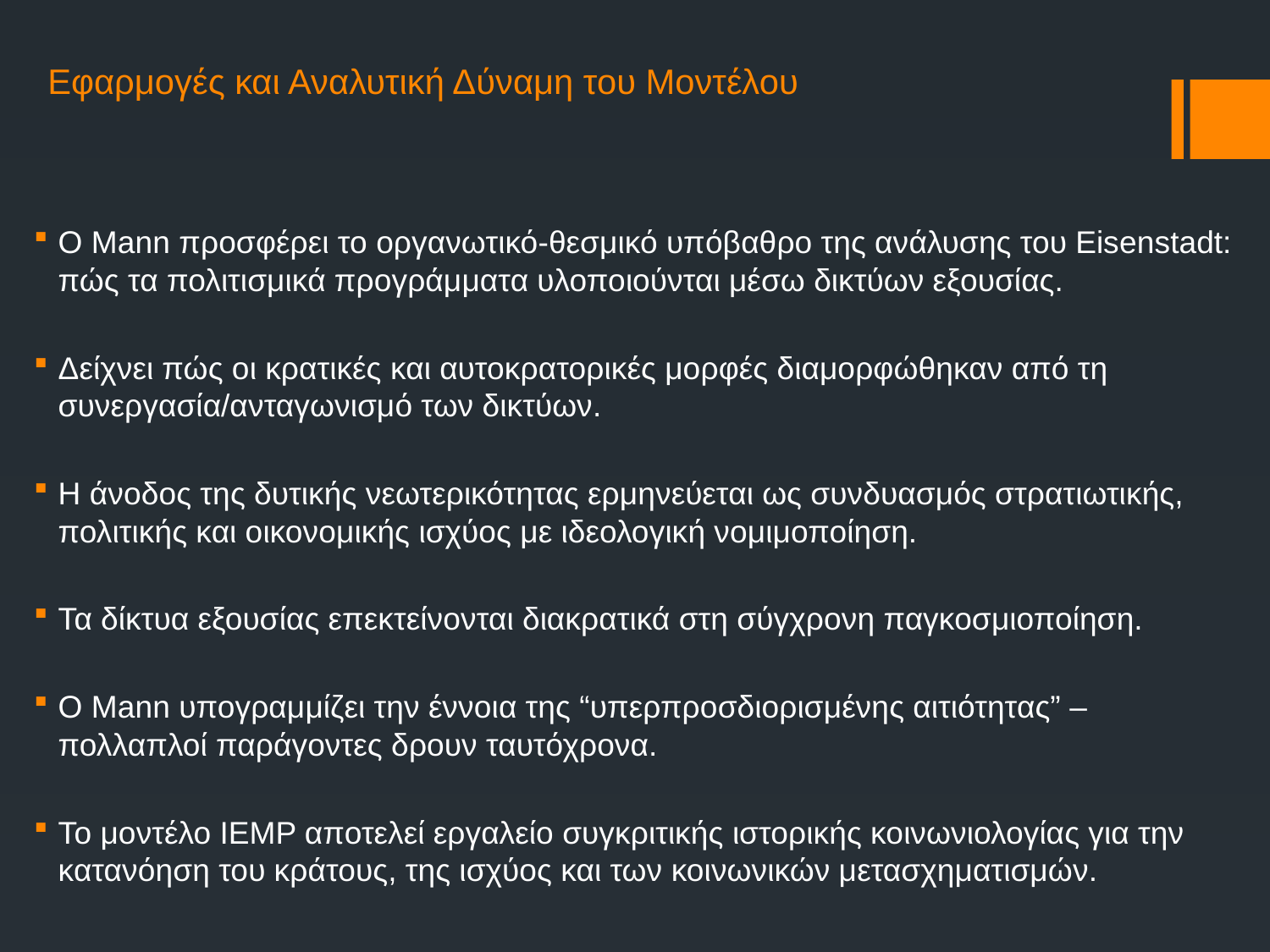

# Εφαρμογές και Αναλυτική Δύναμη του Μοντέλου
Ο Mann προσφέρει το οργανωτικό-θεσμικό υπόβαθρο της ανάλυσης του Eisenstadt: πώς τα πολιτισμικά προγράμματα υλοποιούνται μέσω δικτύων εξουσίας.

Δείχνει πώς οι κρατικές και αυτοκρατορικές μορφές διαμορφώθηκαν από τη συνεργασία/ανταγωνισμό των δικτύων.

Η άνοδος της δυτικής νεωτερικότητας ερμηνεύεται ως συνδυασμός στρατιωτικής, πολιτικής και οικονομικής ισχύος με ιδεολογική νομιμοποίηση.

Τα δίκτυα εξουσίας επεκτείνονται διακρατικά στη σύγχρονη παγκοσμιοποίηση.

Ο Mann υπογραμμίζει την έννοια της “υπερπροσδιορισμένης αιτιότητας” – πολλαπλοί παράγοντες δρουν ταυτόχρονα.

Το μοντέλο IEMP αποτελεί εργαλείο συγκριτικής ιστορικής κοινωνιολογίας για την κατανόηση του κράτους, της ισχύος και των κοινωνικών μετασχηματισμών.